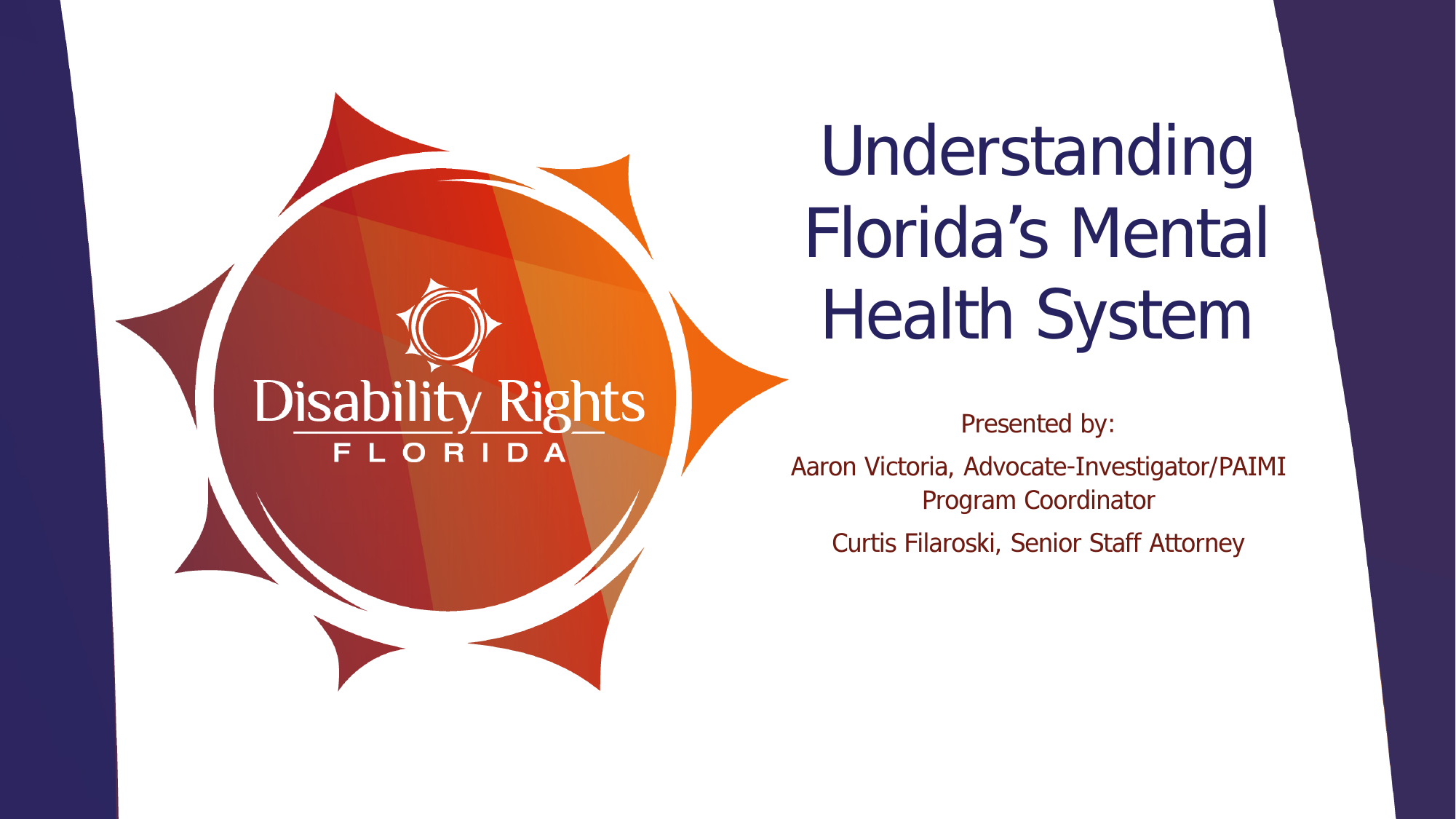

# Understanding Florida’s Mental Health System
Presented by:
Aaron Victoria, Advocate-Investigator/PAIMI Program Coordinator
Curtis Filaroski, Senior Staff Attorney